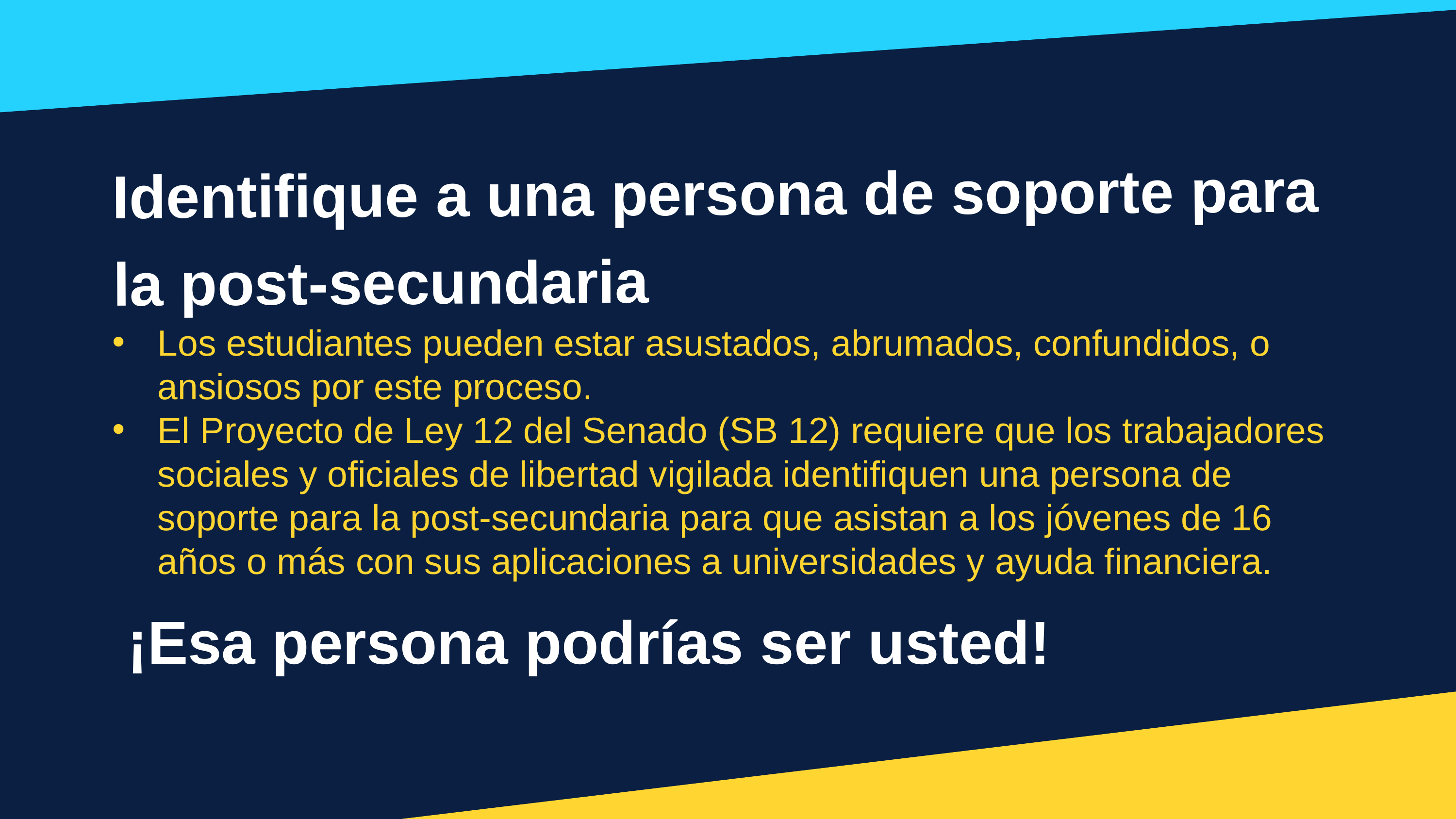

Identifique a una persona de soporte para la post-secundaria
Los estudiantes pueden estar asustados, abrumados, confundidos, o ansiosos por este proceso.
El Proyecto de Ley 12 del Senado (SB 12) requiere que los trabajadores sociales y oficiales de libertad vigilada identifiquen una persona de soporte para la post-secundaria para que asistan a los jóvenes de 16 años o más con sus aplicaciones a universidades y ayuda financiera.

¡Esa persona podrías ser usted!